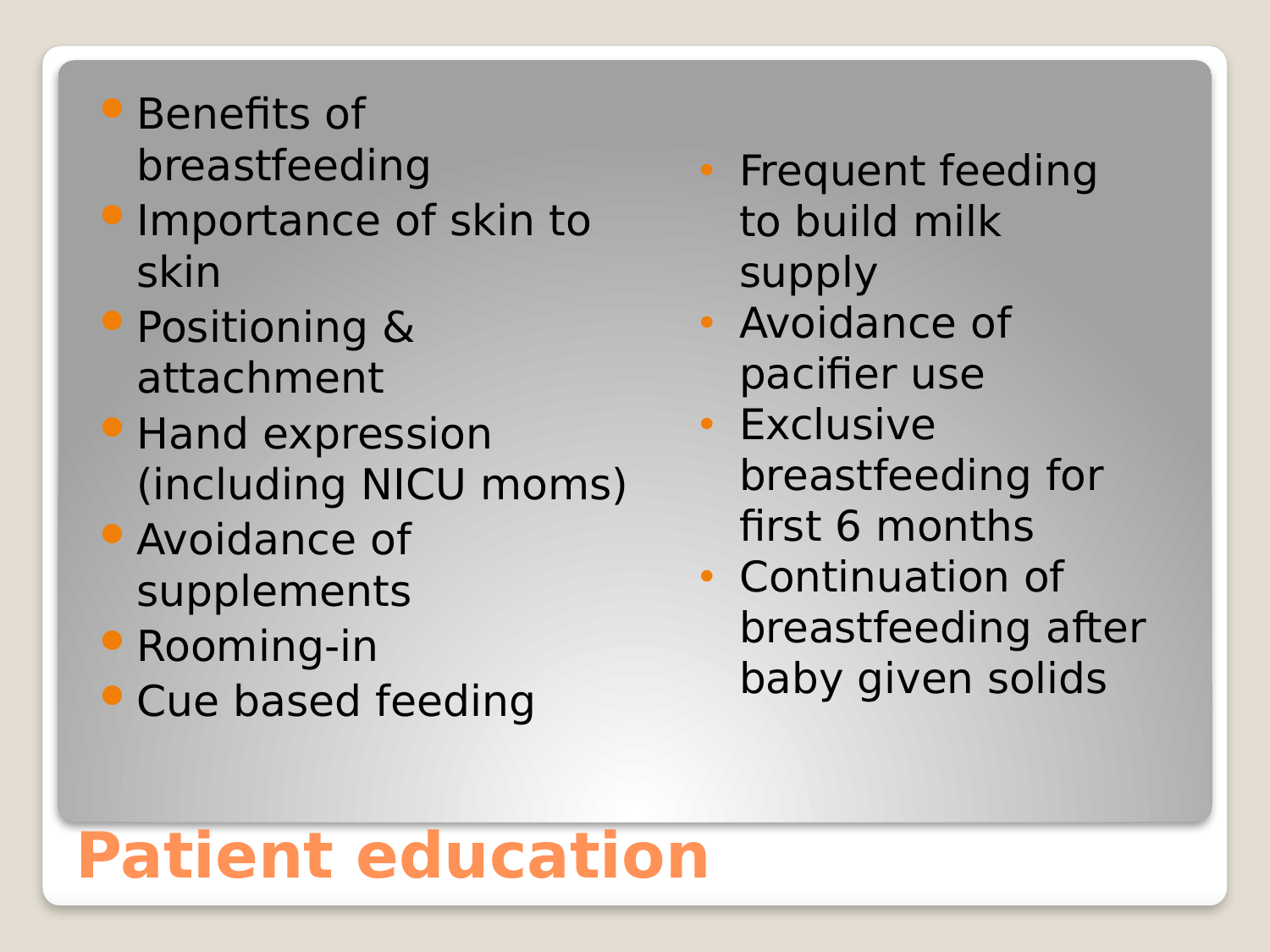

Benefits of breastfeeding
Importance of skin to skin
Positioning & attachment
Hand expression (including NICU moms)
Avoidance of supplements
Rooming-in
Cue based feeding

Frequent feeding to build milk supply
Avoidance of pacifier use
Exclusive breastfeeding for first 6 months
Continuation of breastfeeding after baby given solids
# Patient education